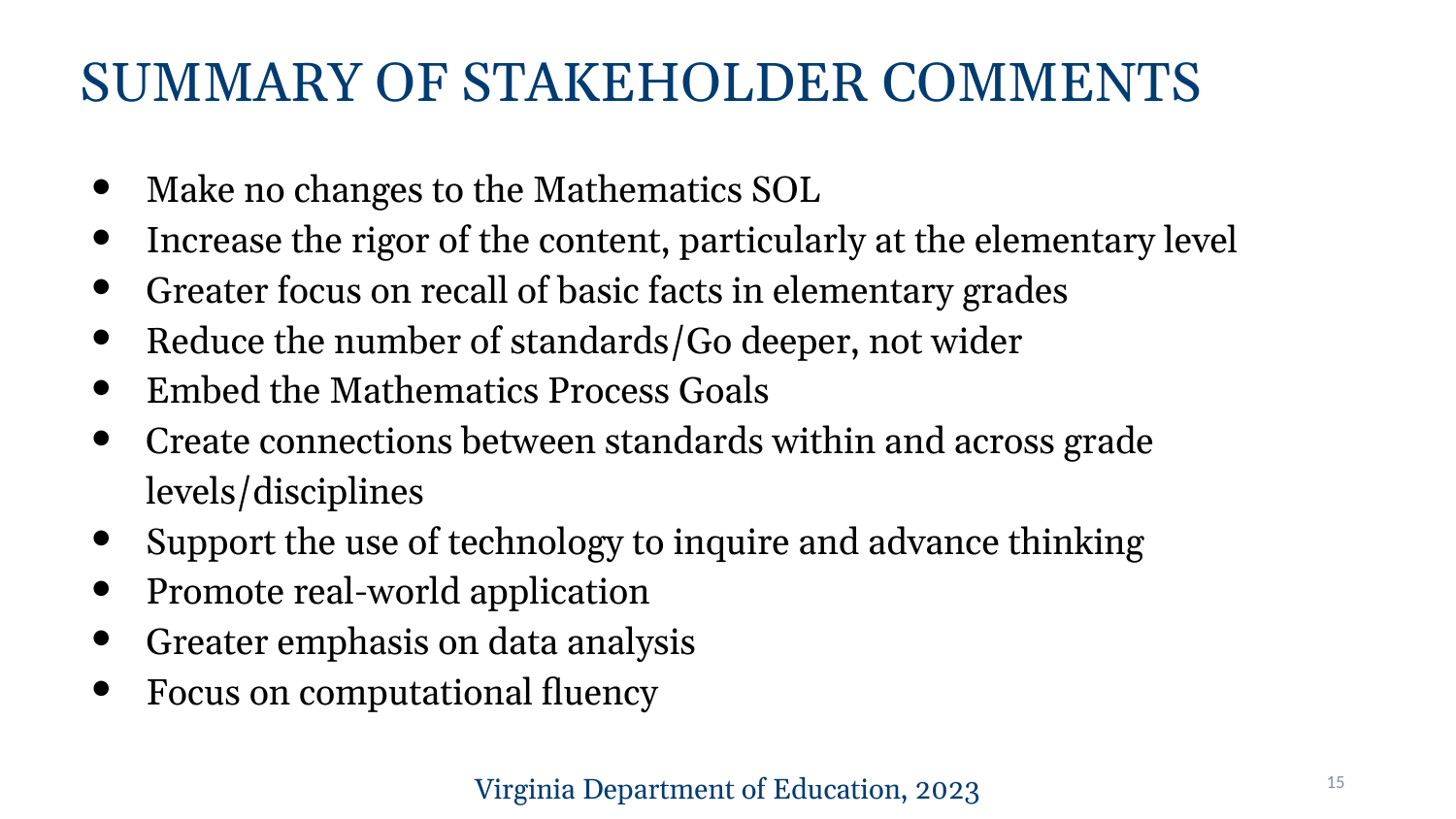

# Summary of Stakeholder Comments
Make no changes to the Mathematics SOL
Increase the rigor of the content, particularly at the elementary level
Greater focus on recall of basic facts in elementary grades
Reduce the number of standards/Go deeper, not wider
Embed the Mathematics Process Goals
Create connections between standards within and across grade levels/disciplines
Support the use of technology to inquire and advance thinking
Promote real-world application
Greater emphasis on data analysis
Focus on computational fluency
Virginia Department of Education, 2023
15